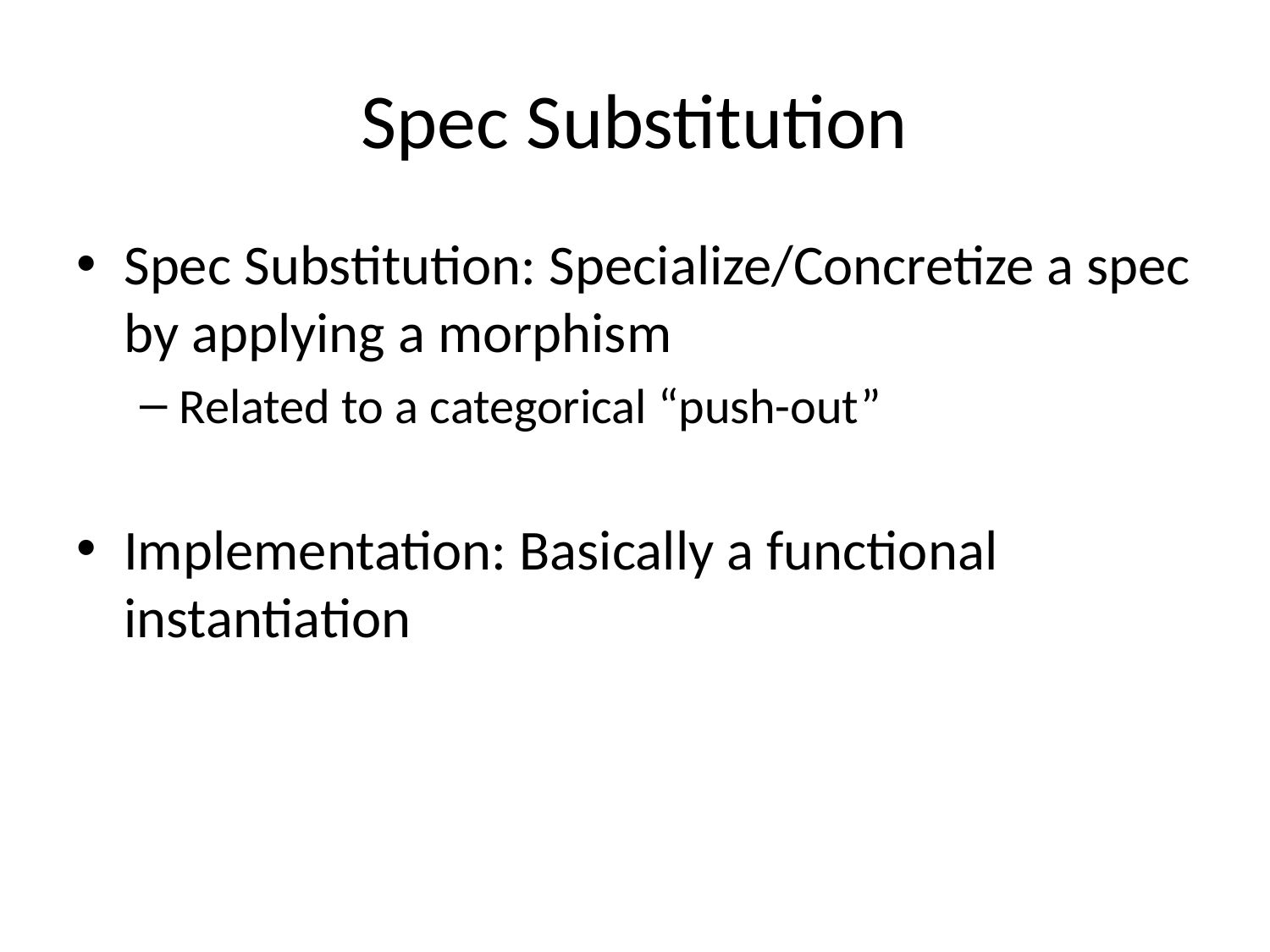

# Spec Substitution
Spec Substitution: Specialize/Concretize a spec by applying a morphism
Related to a categorical “push-out”

Implementation: Basically a functional instantiation